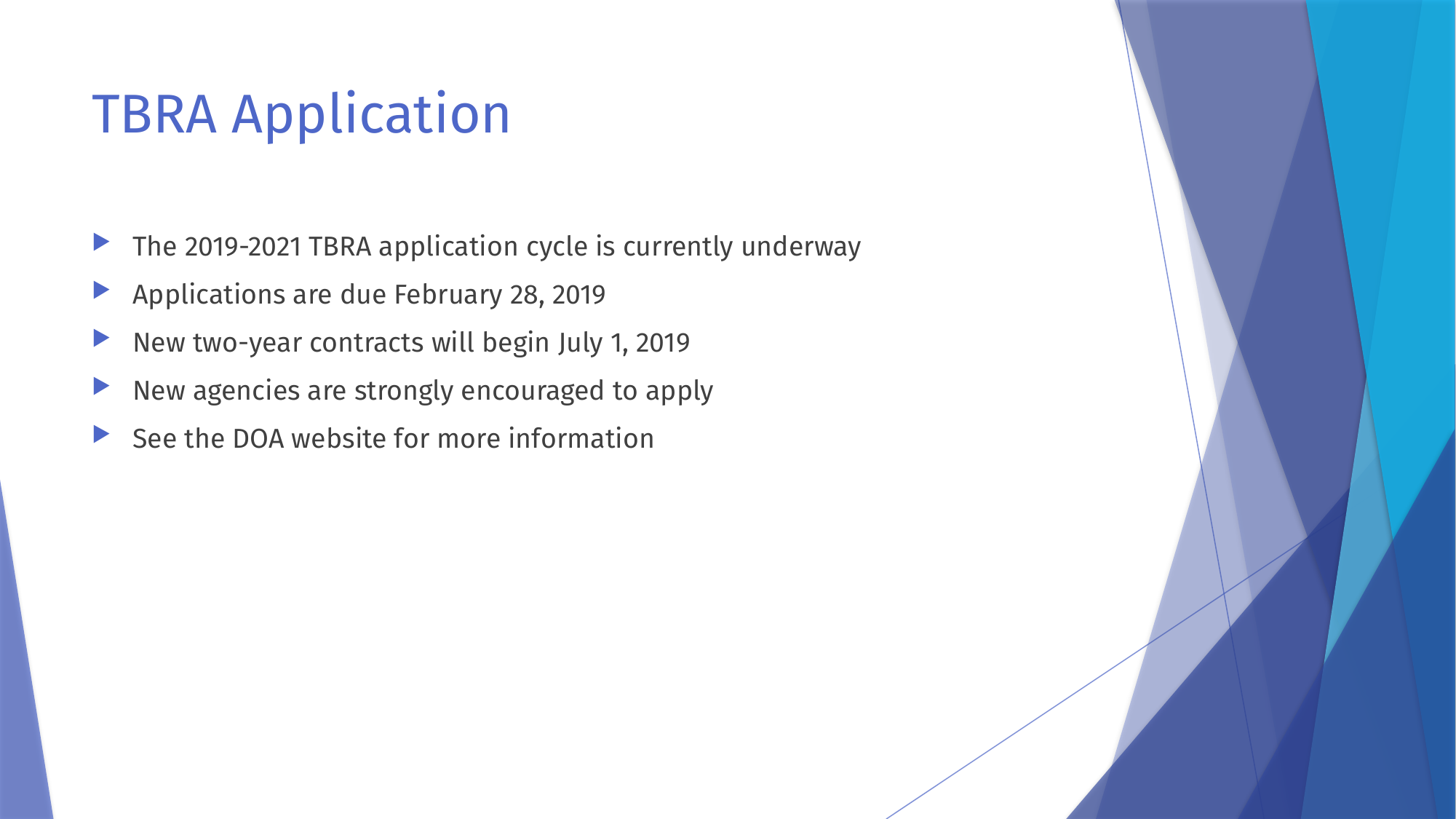

# TBRA Application
The 2019-2021 TBRA application cycle is currently underway
Applications are due February 28, 2019
New two-year contracts will begin July 1, 2019
New agencies are strongly encouraged to apply
See the DOA website for more information